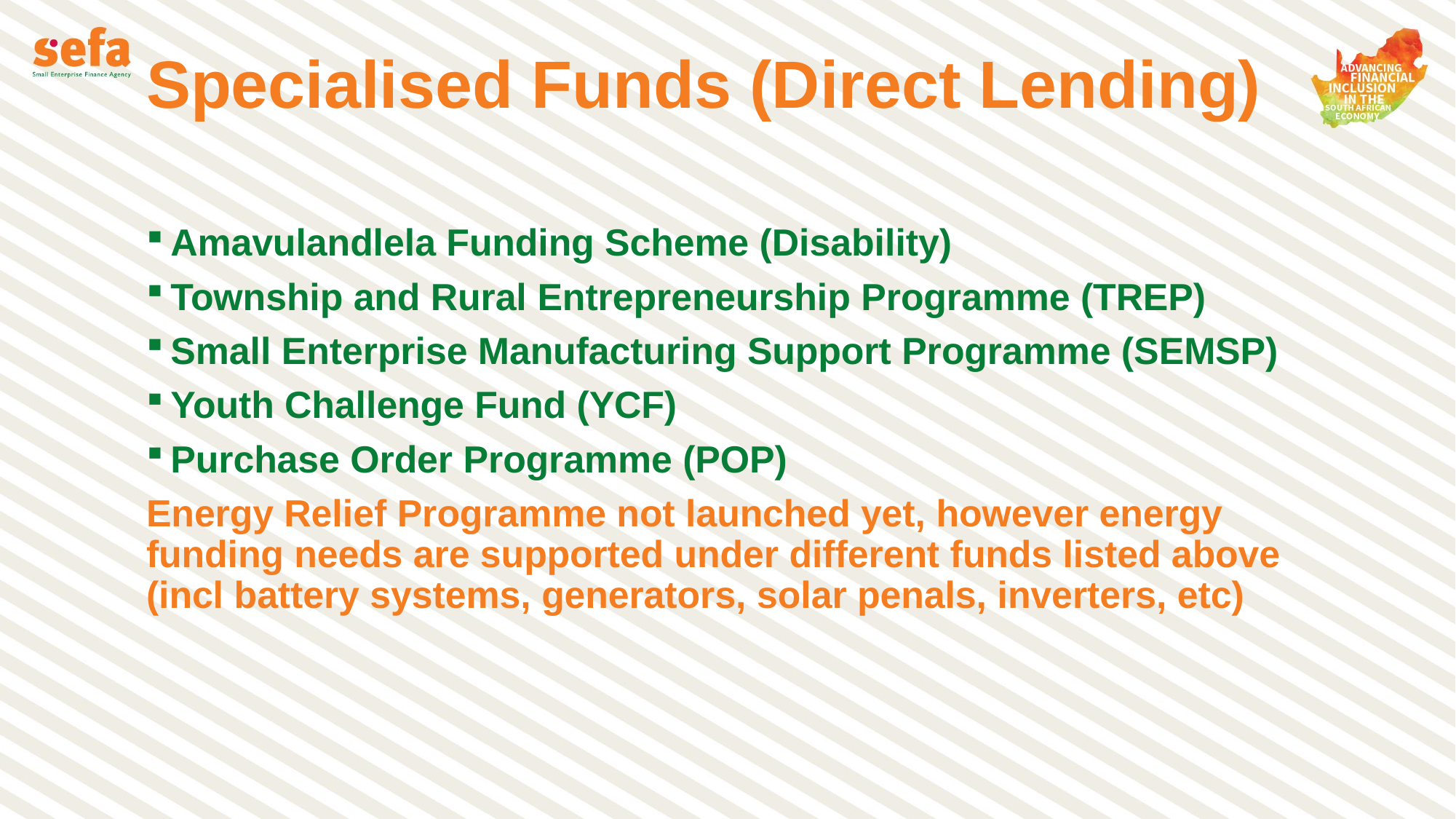

# Specialised Funds (Direct Lending)
Amavulandlela Funding Scheme (Disability)
Township and Rural Entrepreneurship Programme (TREP)
Small Enterprise Manufacturing Support Programme (SEMSP)
Youth Challenge Fund (YCF)
Purchase Order Programme (POP)
Energy Relief Programme not launched yet, however energy funding needs are supported under different funds listed above (incl battery systems, generators, solar penals, inverters, etc)